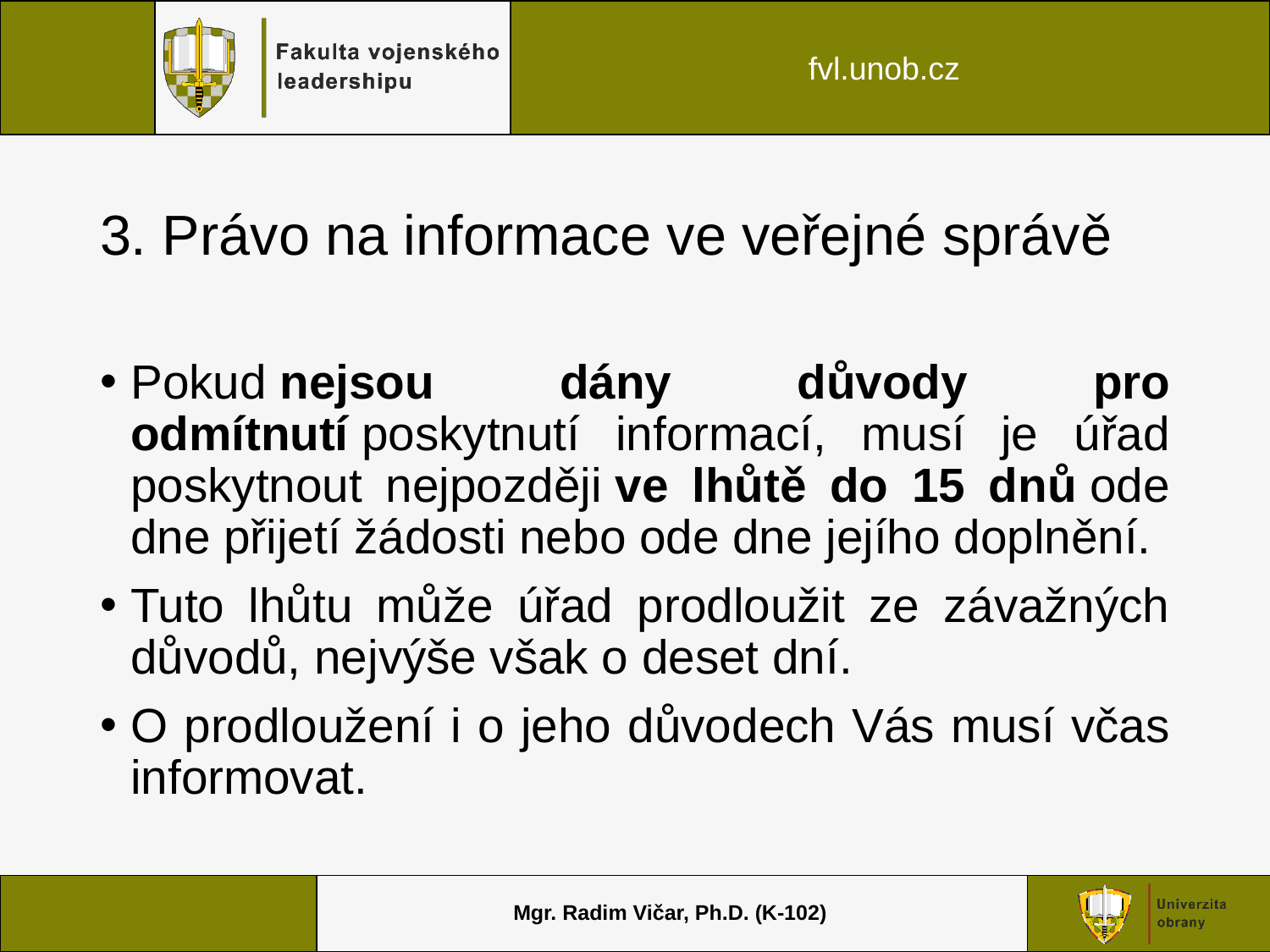

# 3. Právo na informace ve veřejné správě
Pokud nejsou dány důvody pro odmítnutí poskytnutí informací, musí je úřad poskytnout nejpozději ve lhůtě do 15 dnů ode dne přijetí žádosti nebo ode dne jejího doplnění.
Tuto lhůtu může úřad prodloužit ze závažných důvodů, nejvýše však o deset dní.
O prodloužení i o jeho důvodech Vás musí včas informovat.

Mgr. Radim Vičar, Ph.D. (K-102)